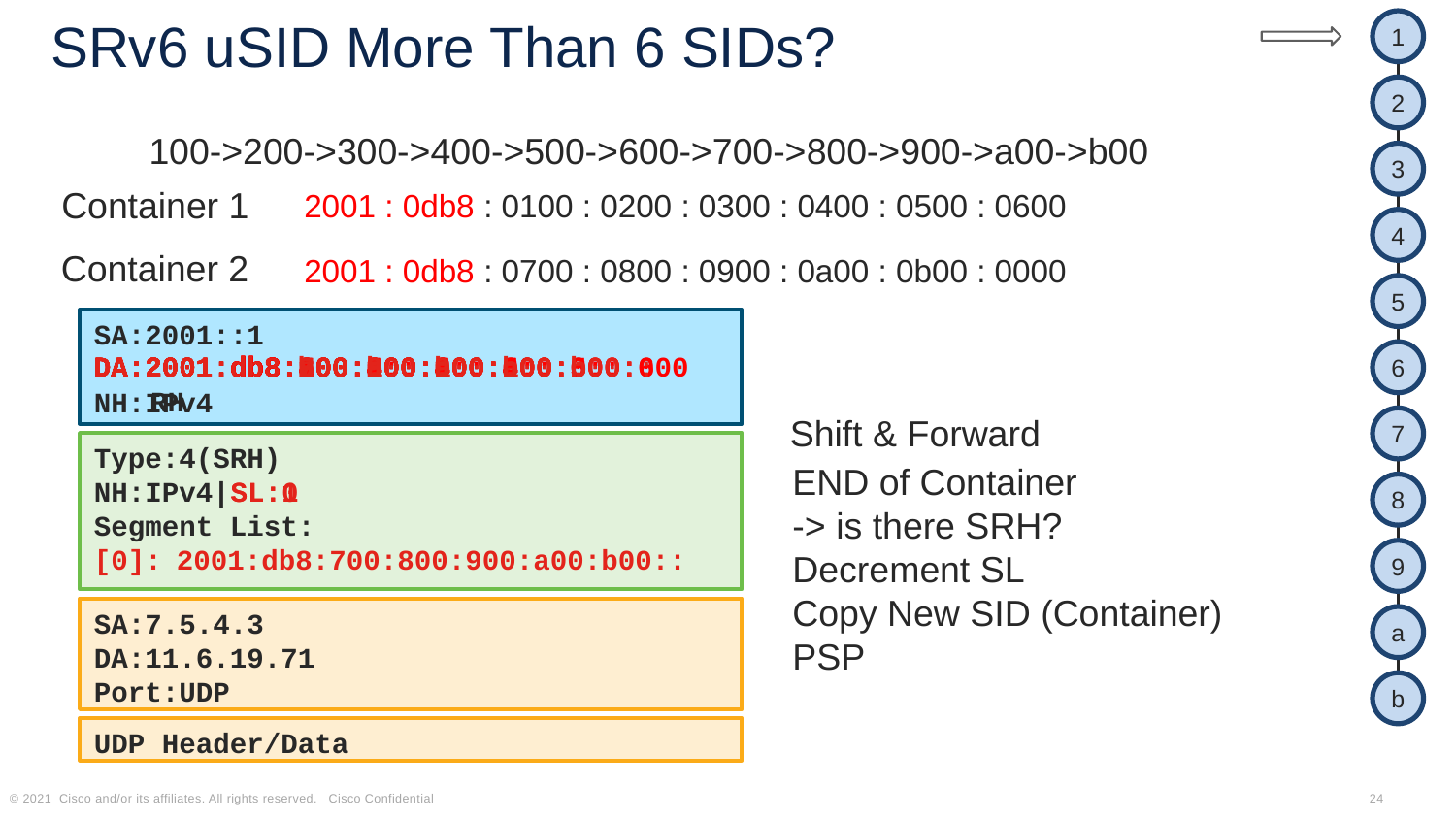

1
SRv6 uSID More Than 6 SIDs?

2
100->200->300->400->500->600->700->800->900->a00->b00
3
Container 1
2001 : 0db8 : 0100 : 0200 : 0300 : 0400 : 0500 : 0600
4
Container 2
2001 : 0db8 : 0700 : 0800 : 0900 : 0a00 : 0b00 : 0000
5
SA:2001::1

NH:
6
DA:2001:db8:100:200:300:400:500:600
DA:2001:db8:200:300:400:500:600:0
DA:2001:db8:300:400:500:600:0::
DA:2001:db8:400:500:600:0::
DA:2001:db8:500:600:0::
DA:2001:db8:600:0::
DA:2001:db8:700:800:900:a00:b00::
DA:2001:db8:800:900:a00:b00::
DA:2001:db8:900:a00:b00::
DA:2001:db8:a00:b00::
DA:2001:db8:b00::
RH
IPv4
Shift & Forward
7
Type:4(SRH)
NH:IPv4|
Segment List:
[0]: 2001:db8:700:800:900:a00:b00::

END of Container
-> is there SRH?
Decrement SL
Copy New SID (Container)
PSP
SL:0
SL:1
8
9
SA:7.5.4.3
DA:11.6.19.71
Port:UDP
a
b
UDP Header/Data